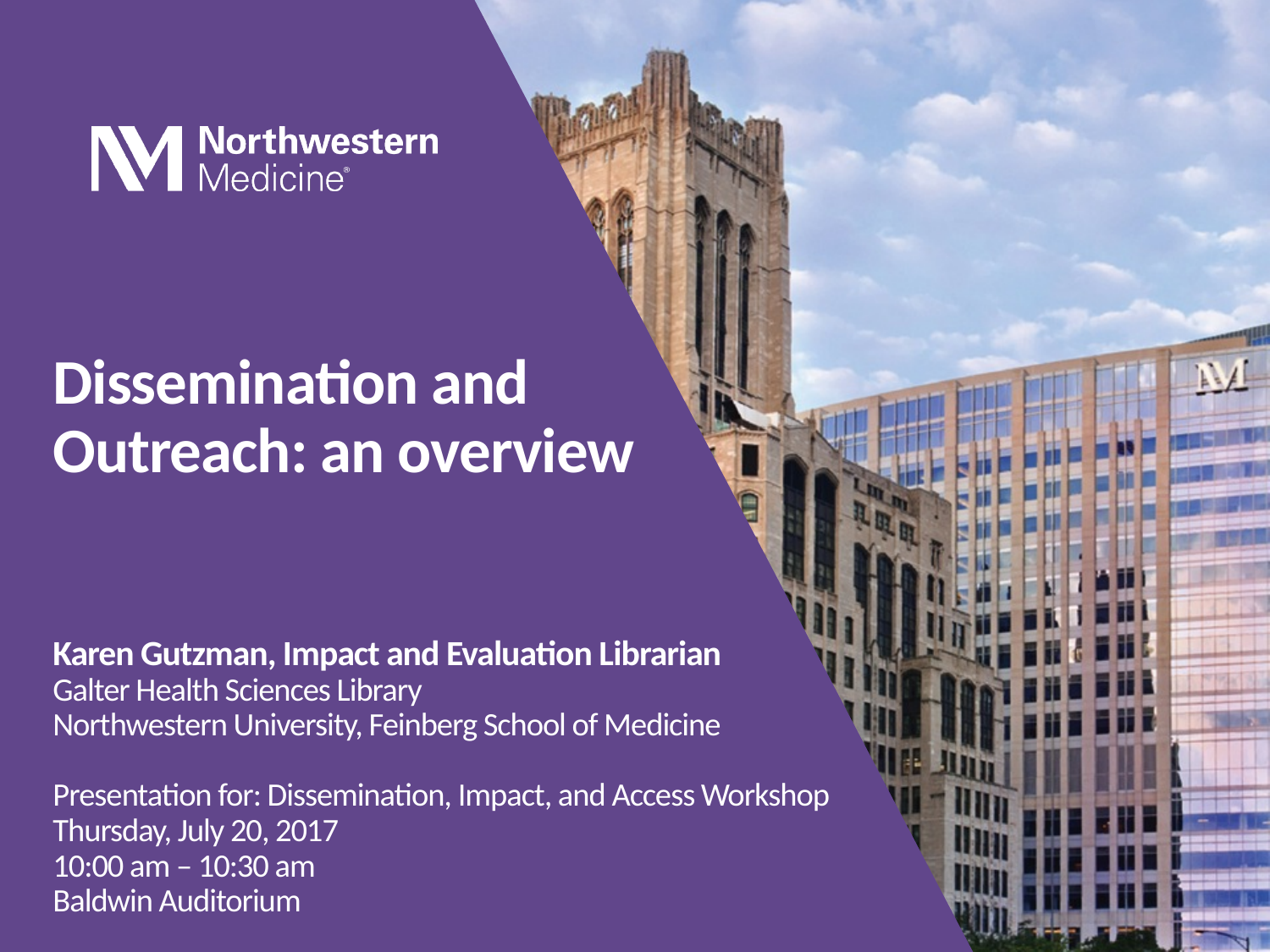

# Dissemination and Outreach: an overview
Karen Gutzman, Impact and Evaluation Librarian
Galter Health Sciences Library
Northwestern University, Feinberg School of Medicine

Presentation for: Dissemination, Impact, and Access Workshop
Thursday, July 20, 2017
10:00 am – 10:30 am
Baldwin Auditorium